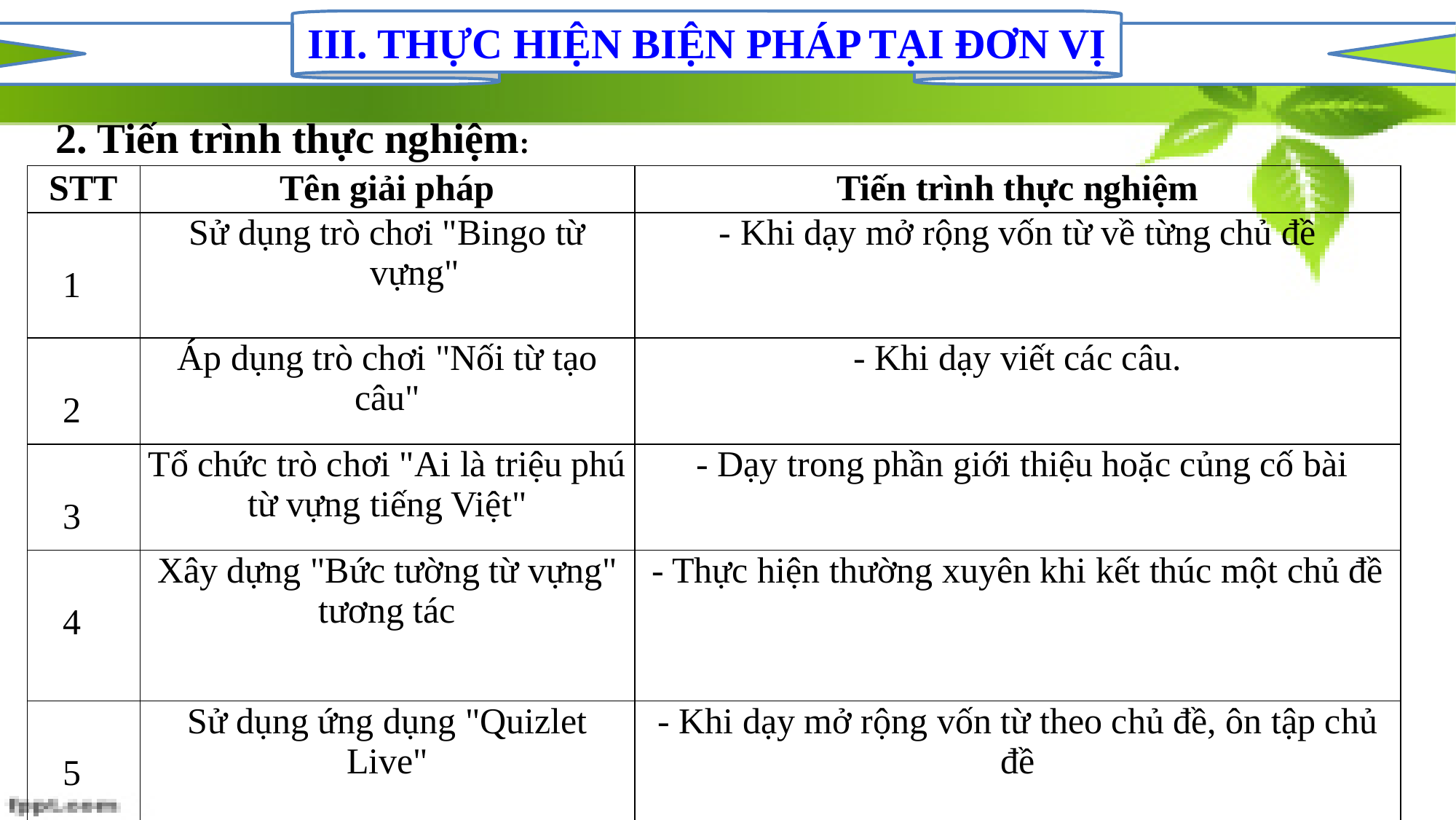

III. THỰC HIỆN BIỆN PHÁP TẠI ĐƠN VỊ
2. Tiến trình thực nghiệm:
| STT | Tên giải pháp | Tiến trình thực nghiệm |
| --- | --- | --- |
| 1 | Sử dụng trò chơi "Bingo từ vựng" | - Khi dạy mở rộng vốn từ về từng chủ đề |
| 2 | Áp dụng trò chơi "Nối từ tạo câu" | - Khi dạy viết các câu. |
| 3 | Tổ chức trò chơi "Ai là triệu phú từ vựng tiếng Việt" | - Dạy trong phần giới thiệu hoặc củng cố bài |
| 4 | Xây dựng "Bức tường từ vựng" tương tác | - Thực hiện thường xuyên khi kết thúc một chủ đề |
| 5 | Sử dụng ứng dụng "Quizlet Live" | - Khi dạy mở rộng vốn từ theo chủ đề, ôn tập chủ đề |